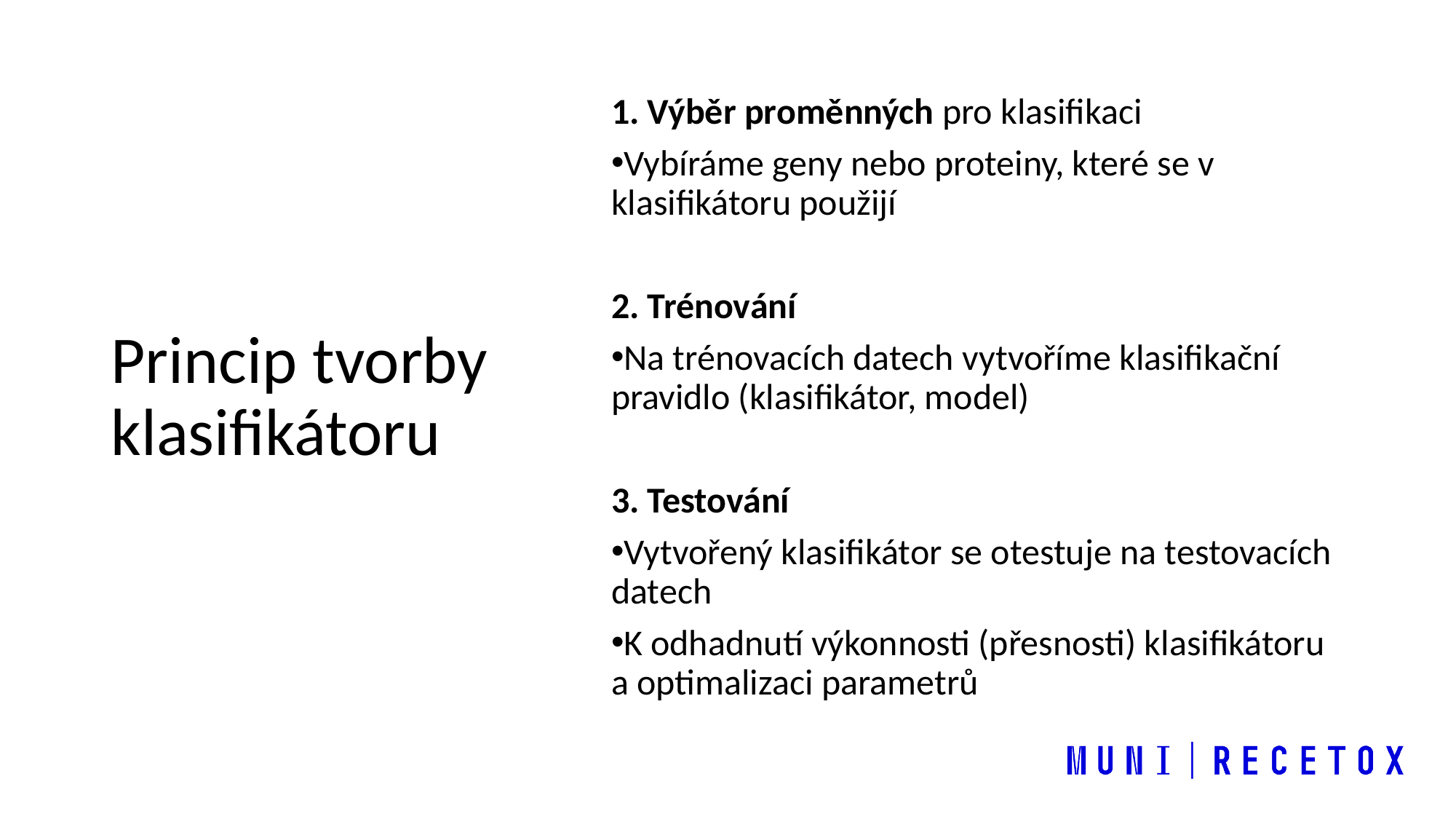

Princip tvorby klasifikátoru
1. Výběr proměnných pro klasifikaci
Vybíráme geny nebo proteiny, které se v klasifikátoru použijí

2. Trénování
Na trénovacích datech vytvoříme klasifikační pravidlo (klasifikátor, model)

3. Testování
Vytvořený klasifikátor se otestuje na testovacích datech
K odhadnutí výkonnosti (přesnosti) klasifikátoru a optimalizaci parametrů